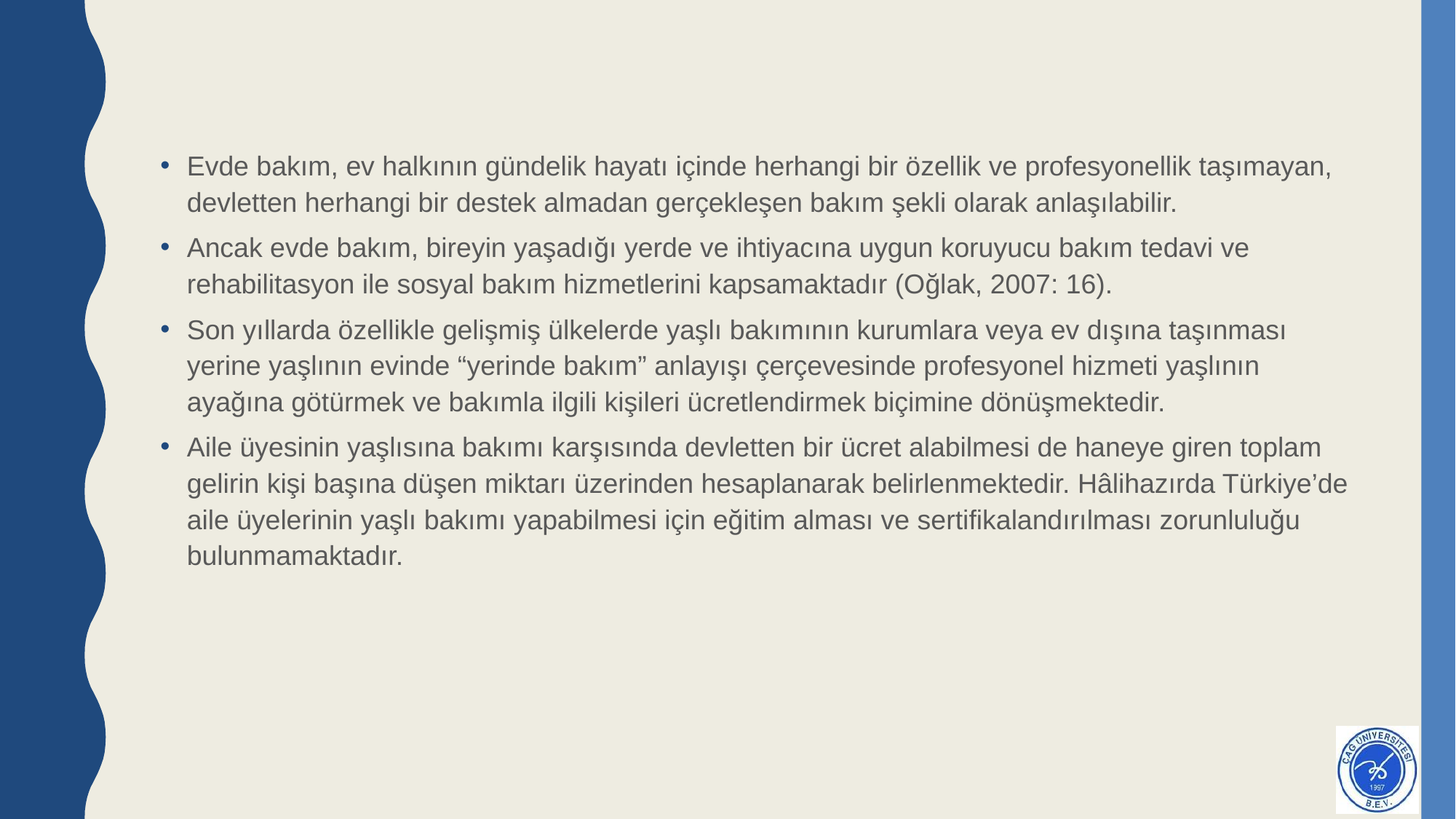

#
Evde bakım, ev halkının gündelik hayatı içinde herhangi bir özellik ve profesyonellik taşımayan, devletten herhangi bir destek almadan gerçekleşen bakım şekli olarak anlaşılabilir.
Ancak evde bakım, bireyin yaşadığı yerde ve ihtiyacına uygun koruyucu bakım tedavi ve rehabilitasyon ile sosyal bakım hizmetlerini kapsamaktadır (Oğlak, 2007: 16).
Son yıllarda özellikle gelişmiş ülkelerde yaşlı bakımının kurumlara veya ev dışına taşınması yerine yaşlının evinde “yerinde bakım” anlayışı çerçevesinde profesyonel hizmeti yaşlının ayağına götürmek ve bakımla ilgili kişileri ücretlendirmek biçimine dönüşmektedir.
Aile üyesinin yaşlısına bakımı karşısında devletten bir ücret alabilmesi de haneye giren toplam gelirin kişi başına düşen miktarı üzerinden hesaplanarak belirlenmektedir. Hâlihazırda Türkiye’de aile üyelerinin yaşlı bakımı yapabilmesi için eğitim alması ve sertifikalandırılması zorunluluğu bulunmamaktadır.